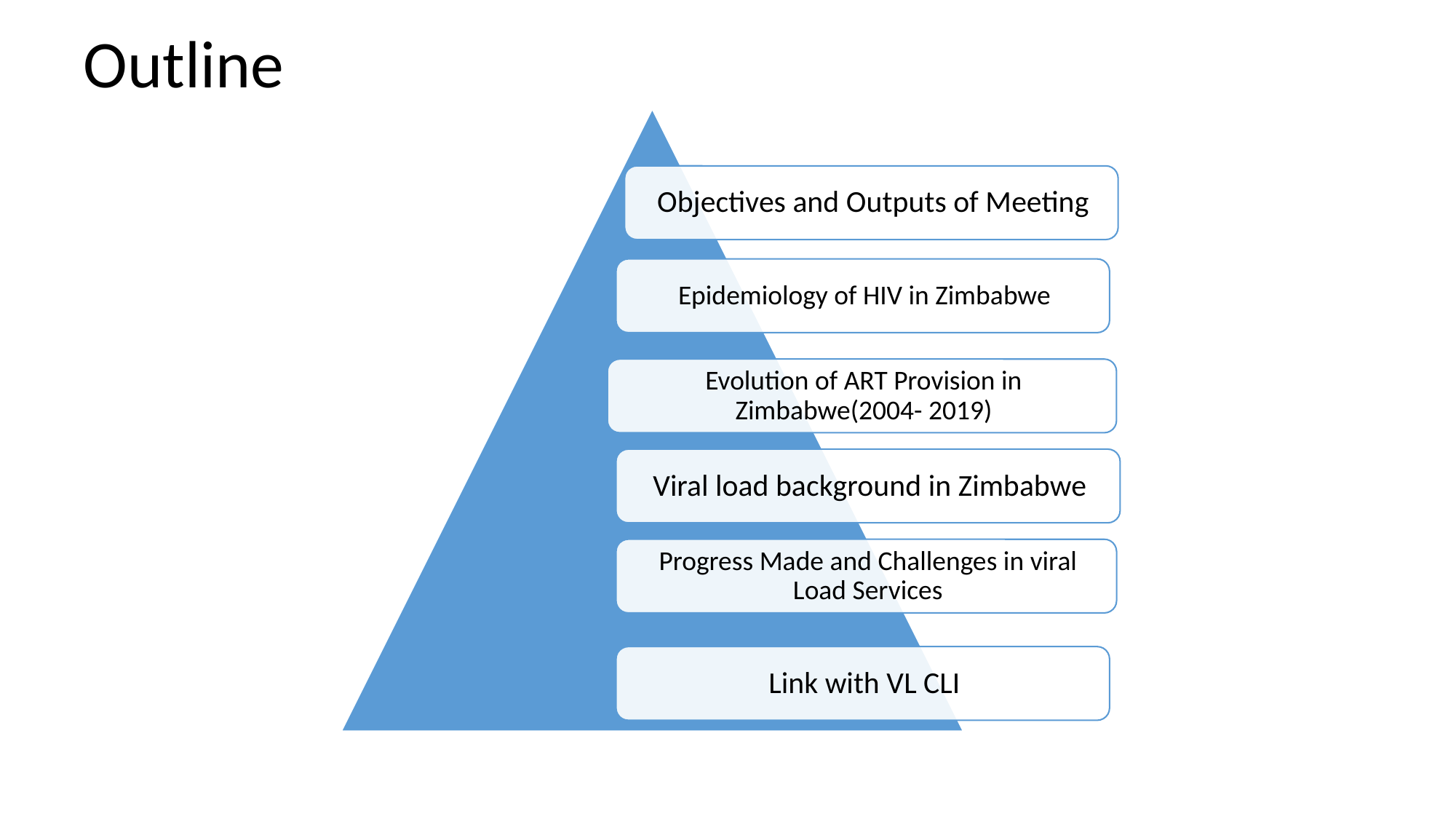

# Outline
Epidemiology of HIV in Zimbabwe
Evolution of ART Provision in Zimbabwe(2004- 2019)
Viral load background in Zimbabwe
Progress Made and Challenges in viral Load Services
Link with VL CLI
Objectives and Outputs of Meeting